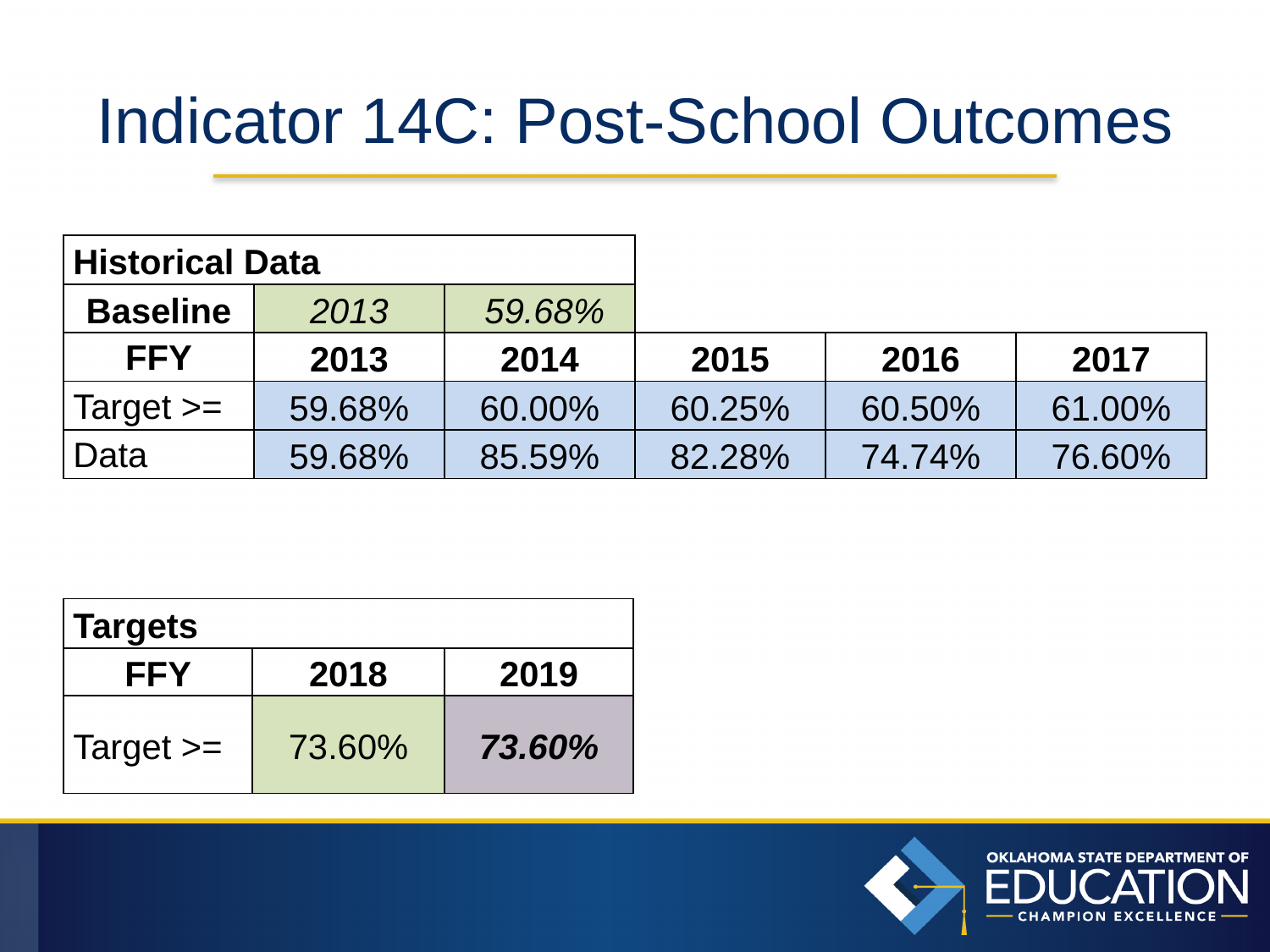

# Indicator 14C: Post-School Outcomes
| Historical Data |  |  |  |  |  |
| --- | --- | --- | --- | --- | --- |
| Baseline | 2013 | 59.68% |  |  |  |
| FFY | 2013 | 2014 | 2015 | 2016 | 2017 |
| Target >= | 59.68% | 60.00% | 60.25% | 60.50% | 61.00% |
| Data | 59.68% | 85.59% | 82.28% | 74.74% | 76.60% |
| Targets |  |  |
| --- | --- | --- |
| FFY | 2018 | 2019 |
| Target >= | 73.60% | 73.60% |